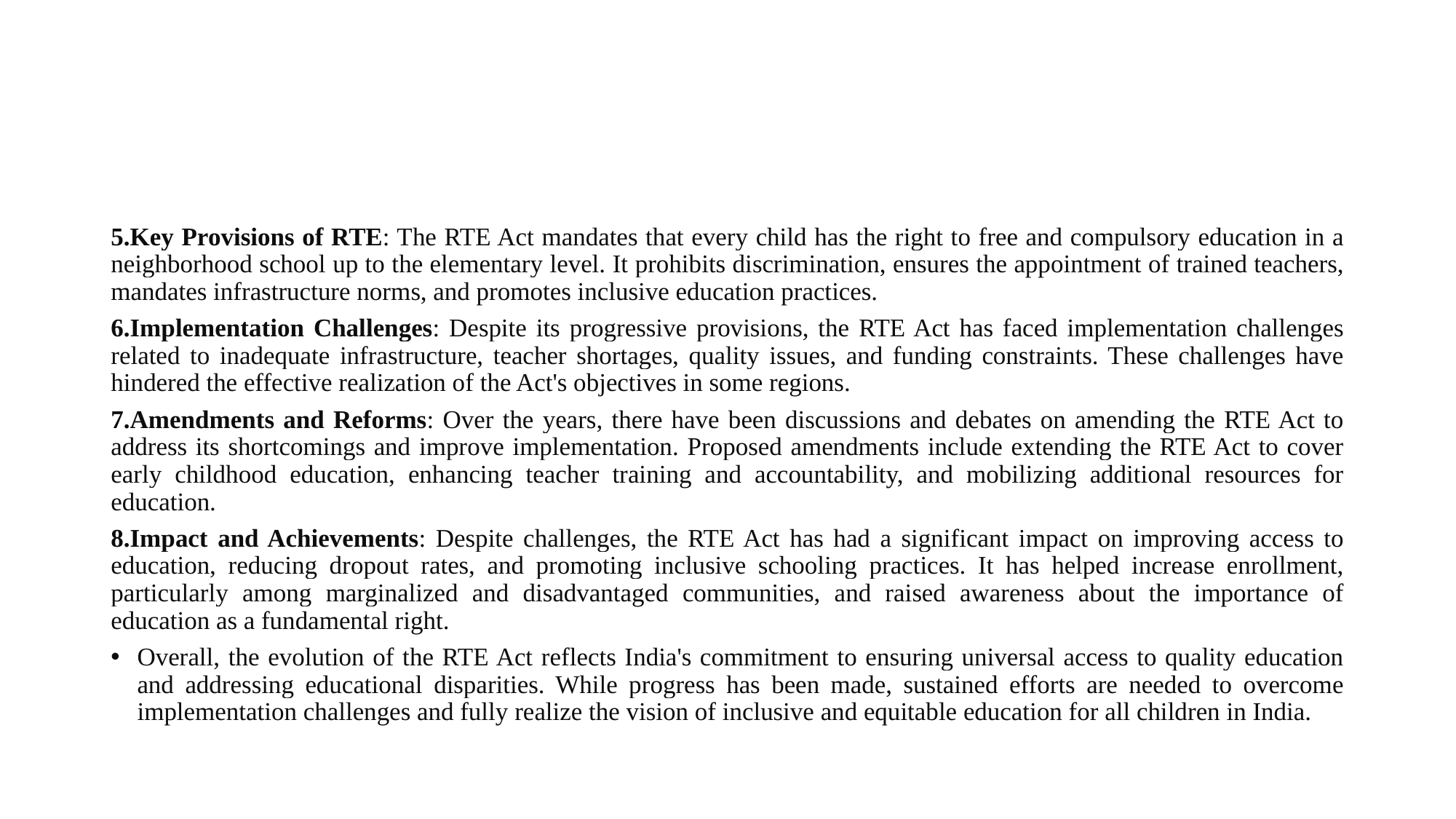

#
5.Key Provisions of RTE: The RTE Act mandates that every child has the right to free and compulsory education in a neighborhood school up to the elementary level. It prohibits discrimination, ensures the appointment of trained teachers, mandates infrastructure norms, and promotes inclusive education practices.
6.Implementation Challenges: Despite its progressive provisions, the RTE Act has faced implementation challenges related to inadequate infrastructure, teacher shortages, quality issues, and funding constraints. These challenges have hindered the effective realization of the Act's objectives in some regions.
7.Amendments and Reforms: Over the years, there have been discussions and debates on amending the RTE Act to address its shortcomings and improve implementation. Proposed amendments include extending the RTE Act to cover early childhood education, enhancing teacher training and accountability, and mobilizing additional resources for education.
8.Impact and Achievements: Despite challenges, the RTE Act has had a significant impact on improving access to education, reducing dropout rates, and promoting inclusive schooling practices. It has helped increase enrollment, particularly among marginalized and disadvantaged communities, and raised awareness about the importance of education as a fundamental right.
Overall, the evolution of the RTE Act reflects India's commitment to ensuring universal access to quality education and addressing educational disparities. While progress has been made, sustained efforts are needed to overcome implementation challenges and fully realize the vision of inclusive and equitable education for all children in India.